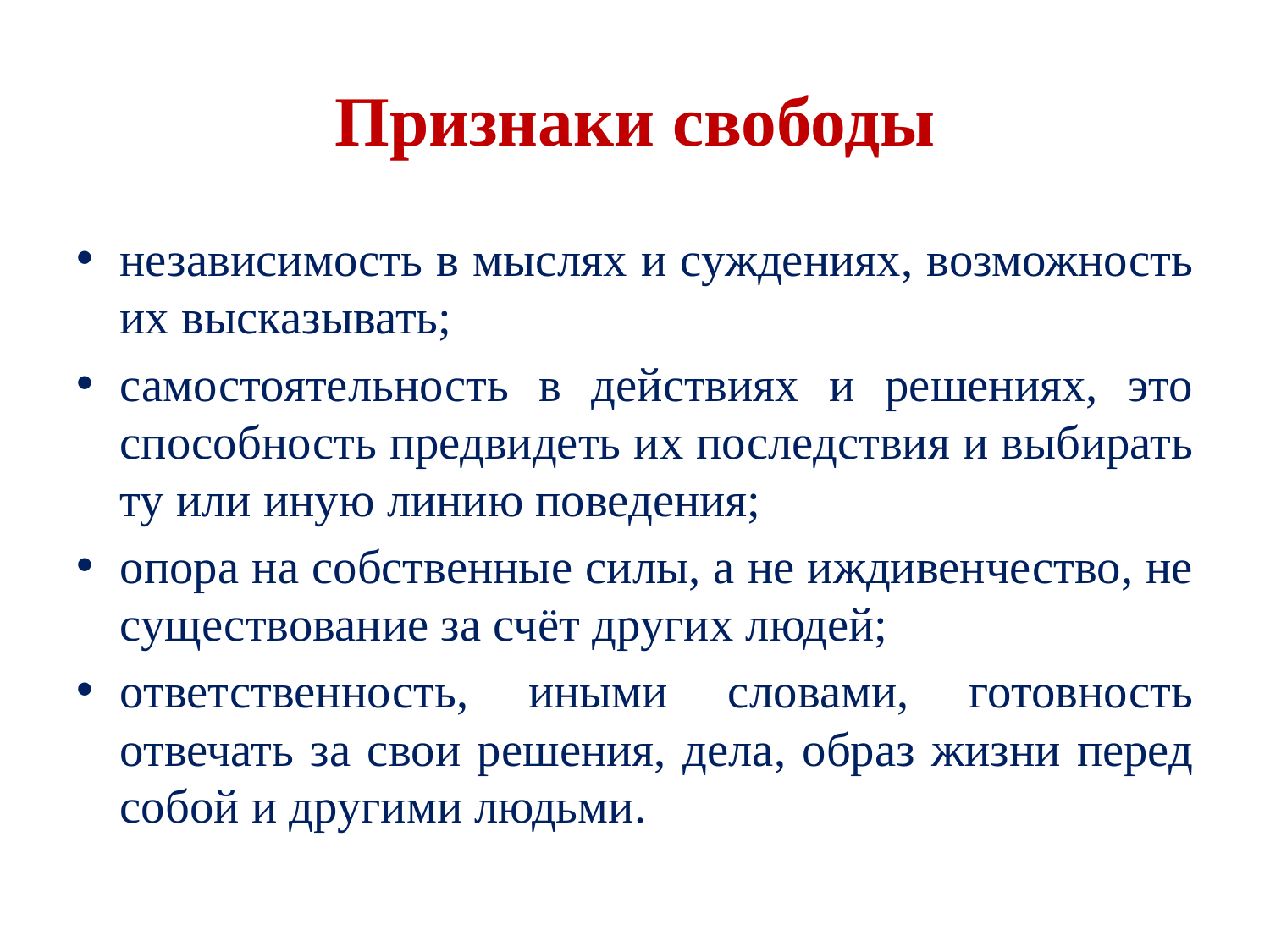

# Признаки свободы
независимость в мыслях и суждениях, возможность их высказывать;
самостоятельность в действиях и решениях, это способность предвидеть их последствия и выбирать ту или иную линию поведения;
опора на собственные силы, а не иждивенчество, не существование за счёт других людей;
ответственность, иными словами, готовность отвечать за свои решения, дела, образ жизни перед собой и другими людьми.